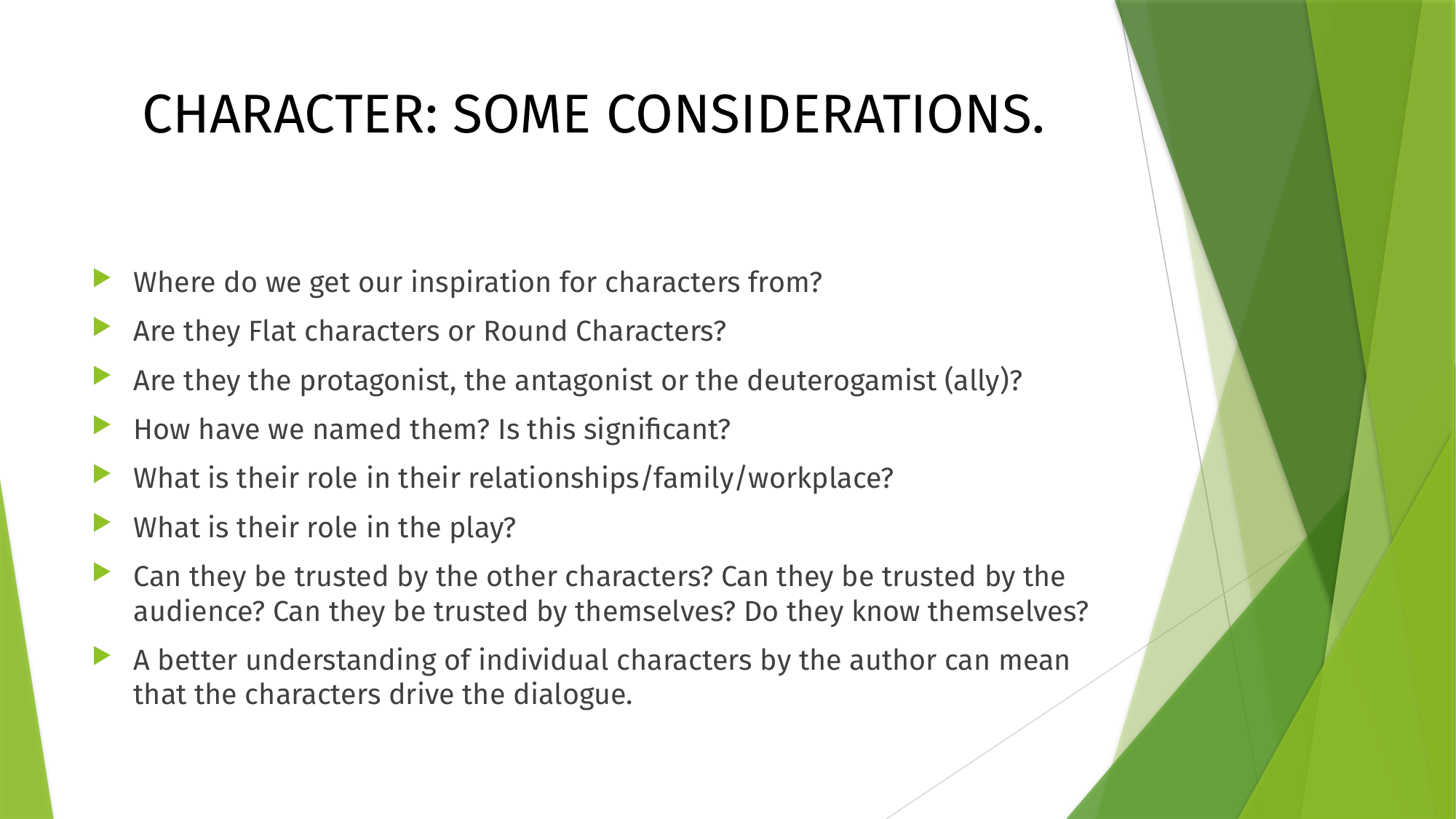

# CHARACTER: SOME CONSIDERATIONS.
Where do we get our inspiration for characters from?
Are they Flat characters or Round Characters?
Are they the protagonist, the antagonist or the deuterogamist (ally)?
How have we named them? Is this significant?
What is their role in their relationships/family/workplace?
What is their role in the play?
Can they be trusted by the other characters? Can they be trusted by the audience? Can they be trusted by themselves? Do they know themselves?
A better understanding of individual characters by the author can mean that the characters drive the dialogue.